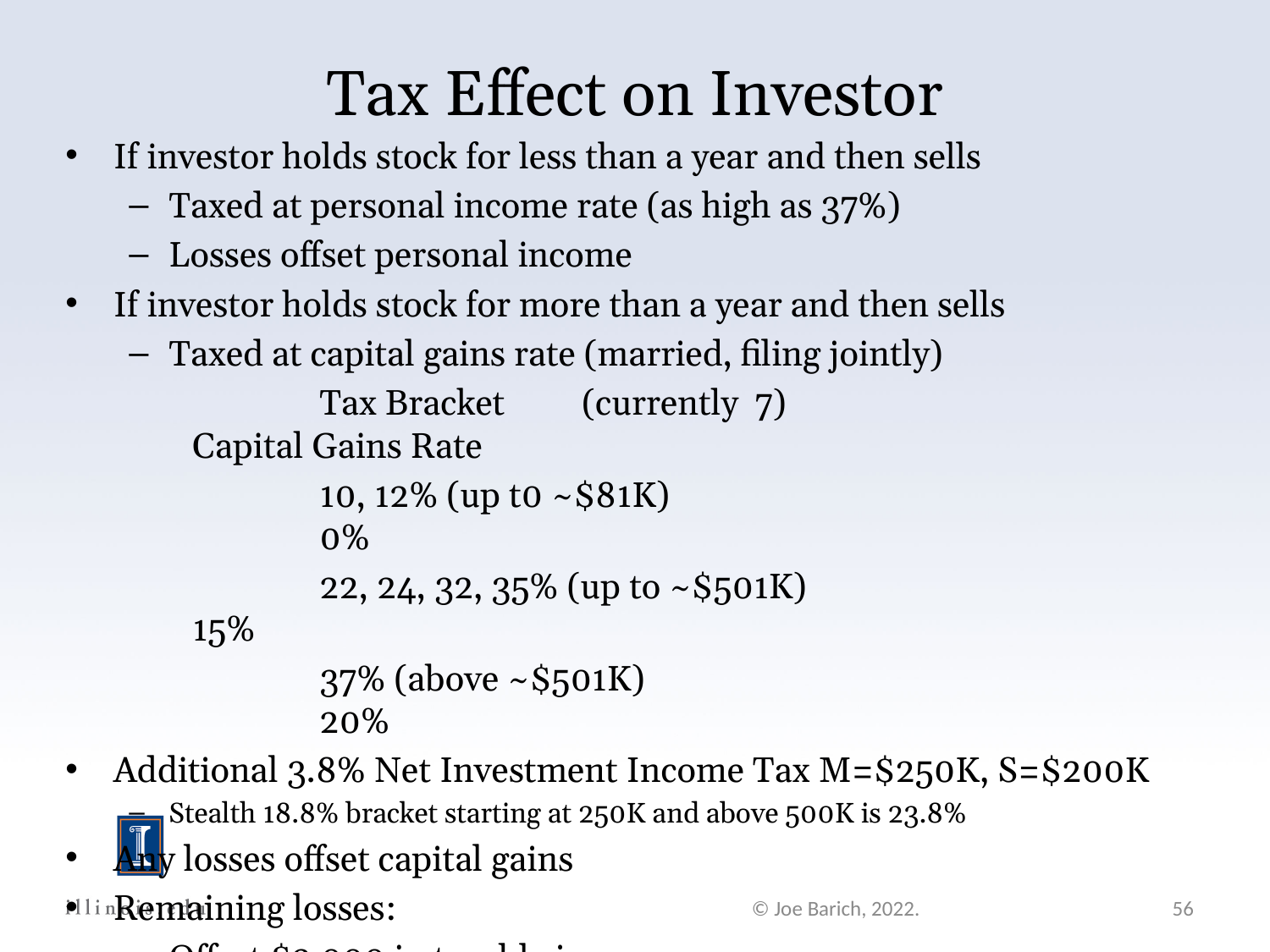

# Tax Effect on Investor
If investor holds stock for less than a year and then sells
Taxed at personal income rate (as high as 37%)
Losses offset personal income
If investor holds stock for more than a year and then sells
Taxed at capital gains rate (married, filing jointly)
		Tax Bracket	 (currently  7)    				Capital Gains Rate
		10, 12% (up t0 ~$81K)						0%
		22, 24, 32, 35% (up to ~$501K)				15%
		37% (above ~$501K)						20%
Additional 3.8% Net Investment Income Tax M=$250K, S=$200K
Stealth 18.8% bracket starting at 250K and above 500K is 23.8%
Any losses offset capital gains
Remaining losses:
Offset $3,000 in taxable income per year
Carry forward to offset future capital gains and taxable income
© Joe Barich, 2022.
56